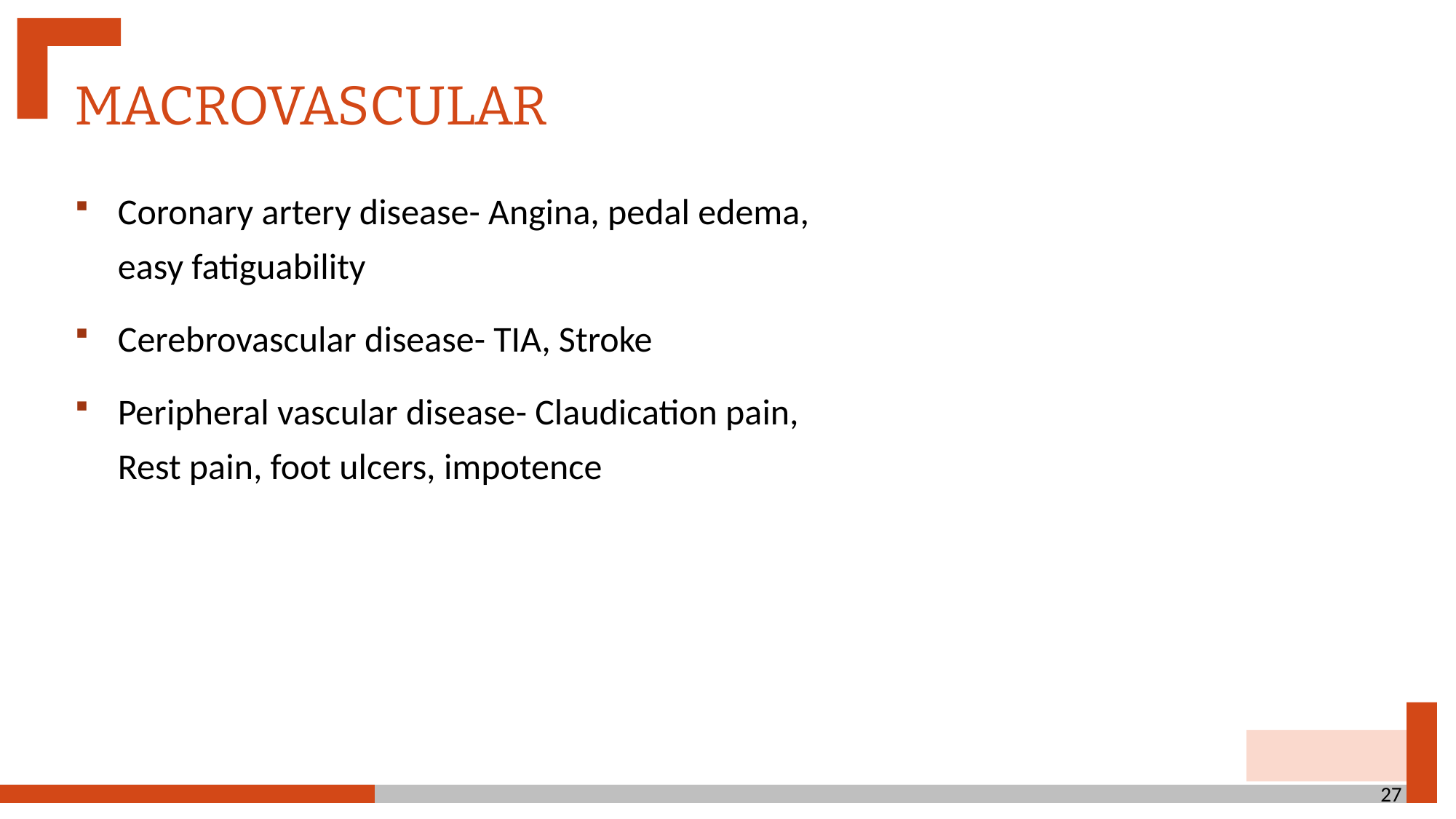

MACROVASCULAR
Coronary artery disease- Angina, pedal edema, easy fatiguability
Cerebrovascular disease- TIA, Stroke
Peripheral vascular disease- Claudication pain, Rest pain, foot ulcers, impotence
27